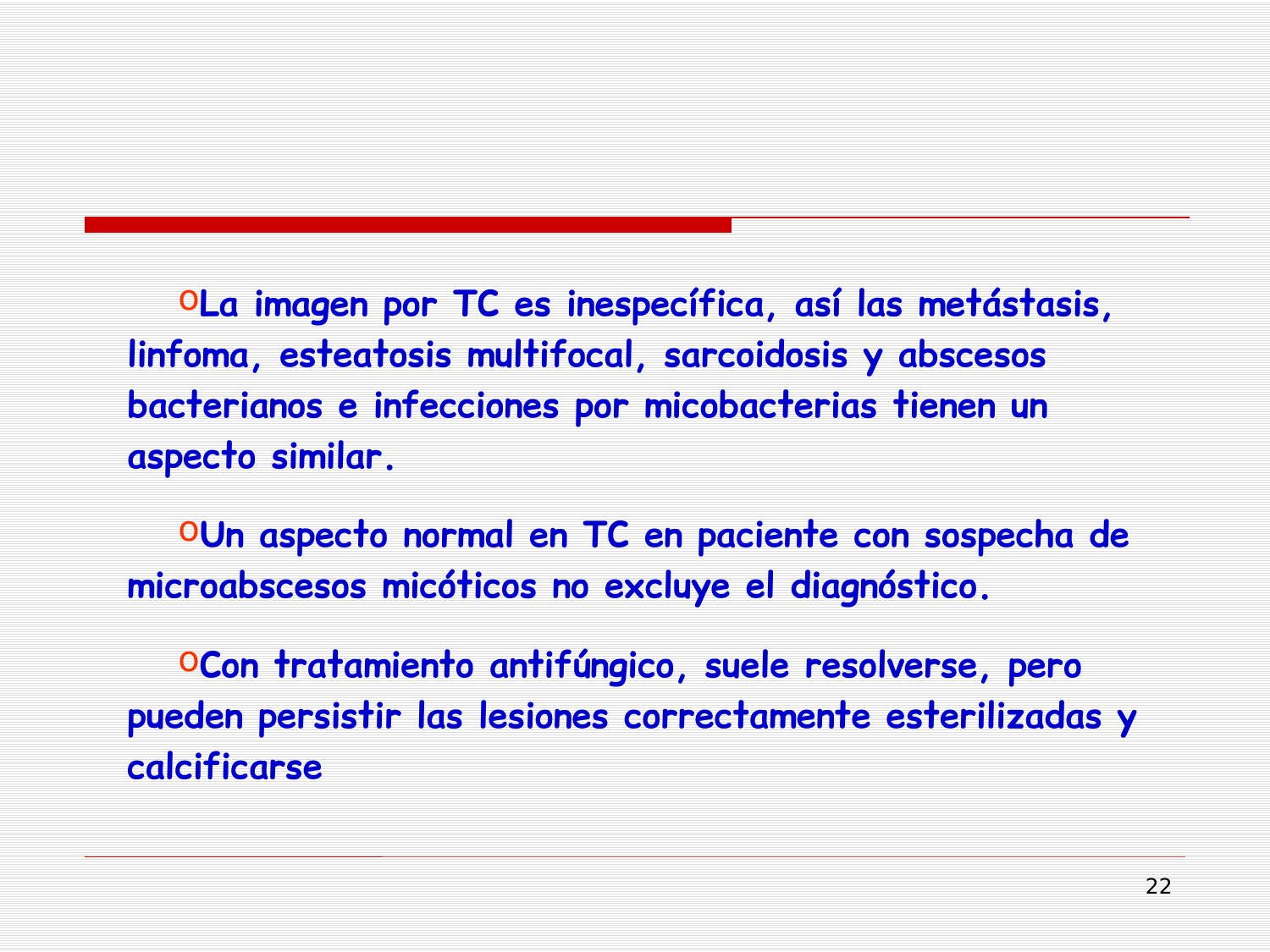

La imagen por TC es inespecífica, así las metástasis, linfoma, esteatosis multifocal, sarcoidosis y abscesos bacterianos e infecciones por micobacterias tienen un aspecto similar.
Un aspecto normal en TC en paciente con sospecha de microabscesos micóticos no excluye el diagnóstico.
Con tratamiento antifúngico, suele resolverse, pero pueden persistir las lesiones correctamente esterilizadas y calcificarse
22